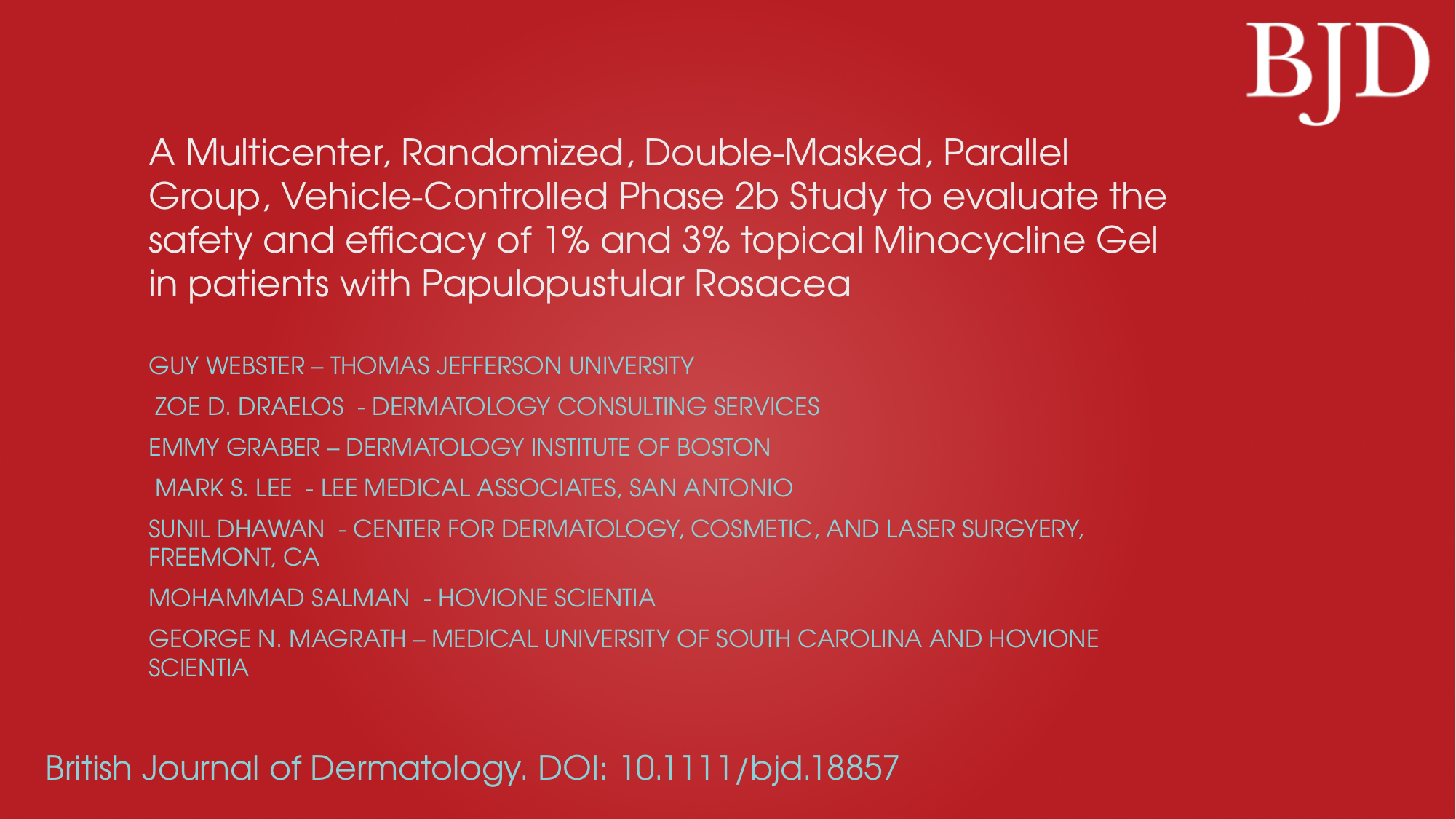

# A Multicenter, Randomized, Double-Masked, Parallel Group, Vehicle-Controlled Phase 2b Study to evaluate the safety and efficacy of 1% and 3% topical Minocycline Gel in patients with Papulopustular Rosacea
Guy Webster – Thomas Jefferson university
 Zoe D. Draelos  - dermatology consulting services
Emmy Graber – Dermatology institute of boston
 Mark S. Lee  - lee medical associates, san antonio
Sunil Dhawan  - center for dermatology, cosmetic, and laser surgyery, freemont, ca
Mohammad Salman  - Hovione Scientia
George N. Magrath – medical university of south Carolina and Hovione scientia
British Journal of Dermatology. DOI: 10.1111/bjd.18857